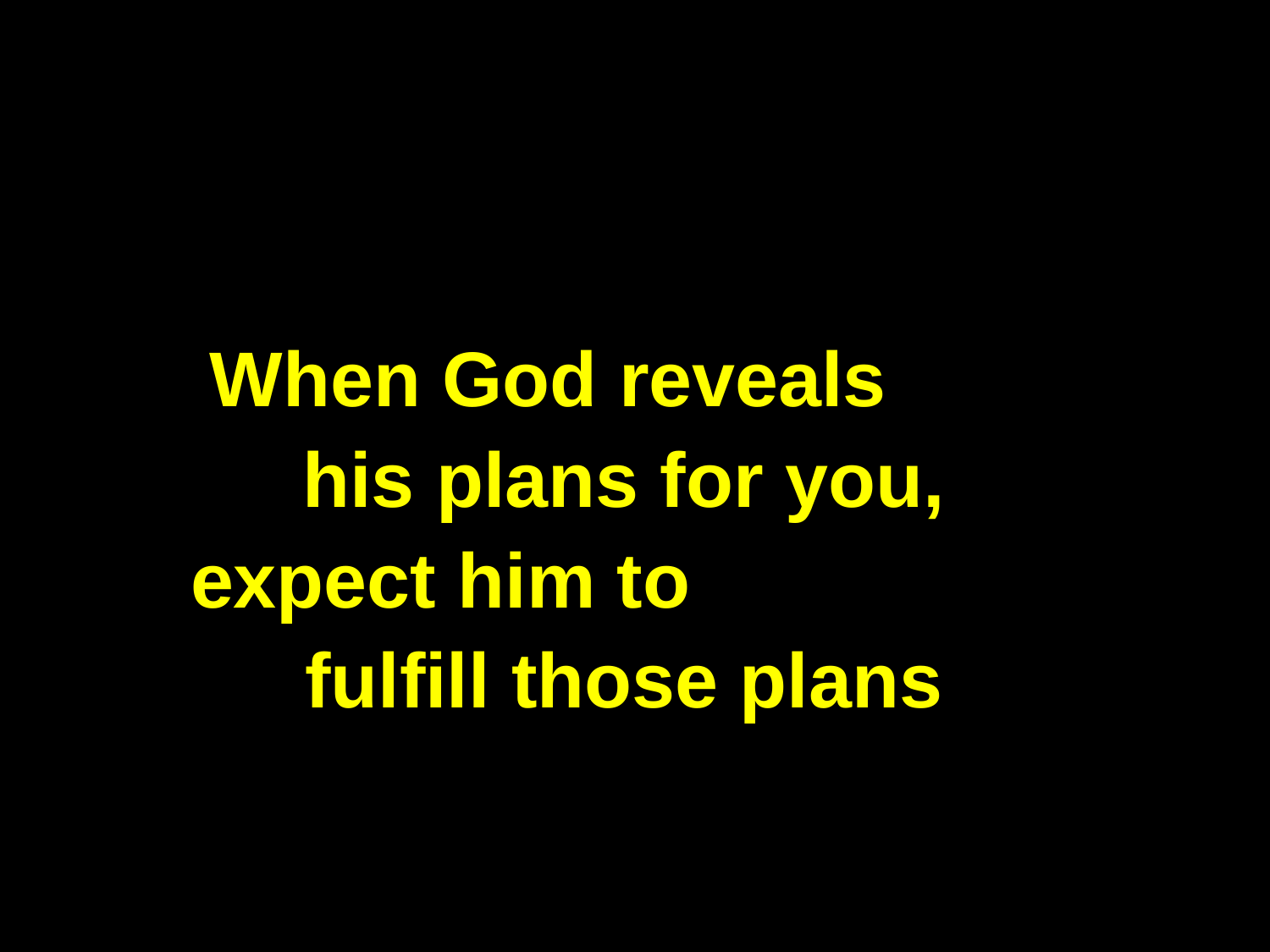

When God reveals        his plans for you,
expect him to                  fulfill those plans